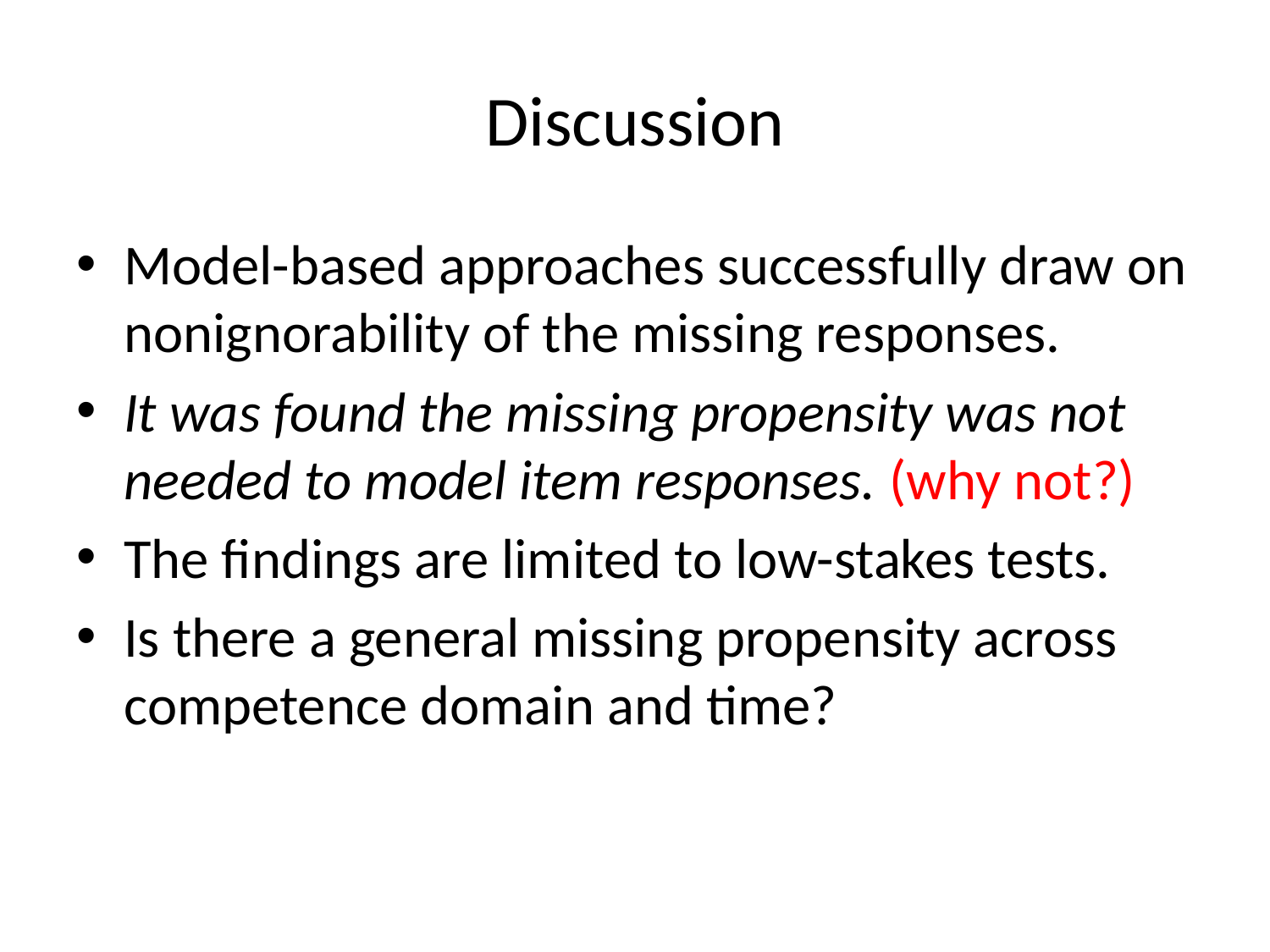

# Discussion
Model-based approaches successfully draw on nonignorability of the missing responses.
It was found the missing propensity was not needed to model item responses. (why not?)
The findings are limited to low-stakes tests.
Is there a general missing propensity across competence domain and time?